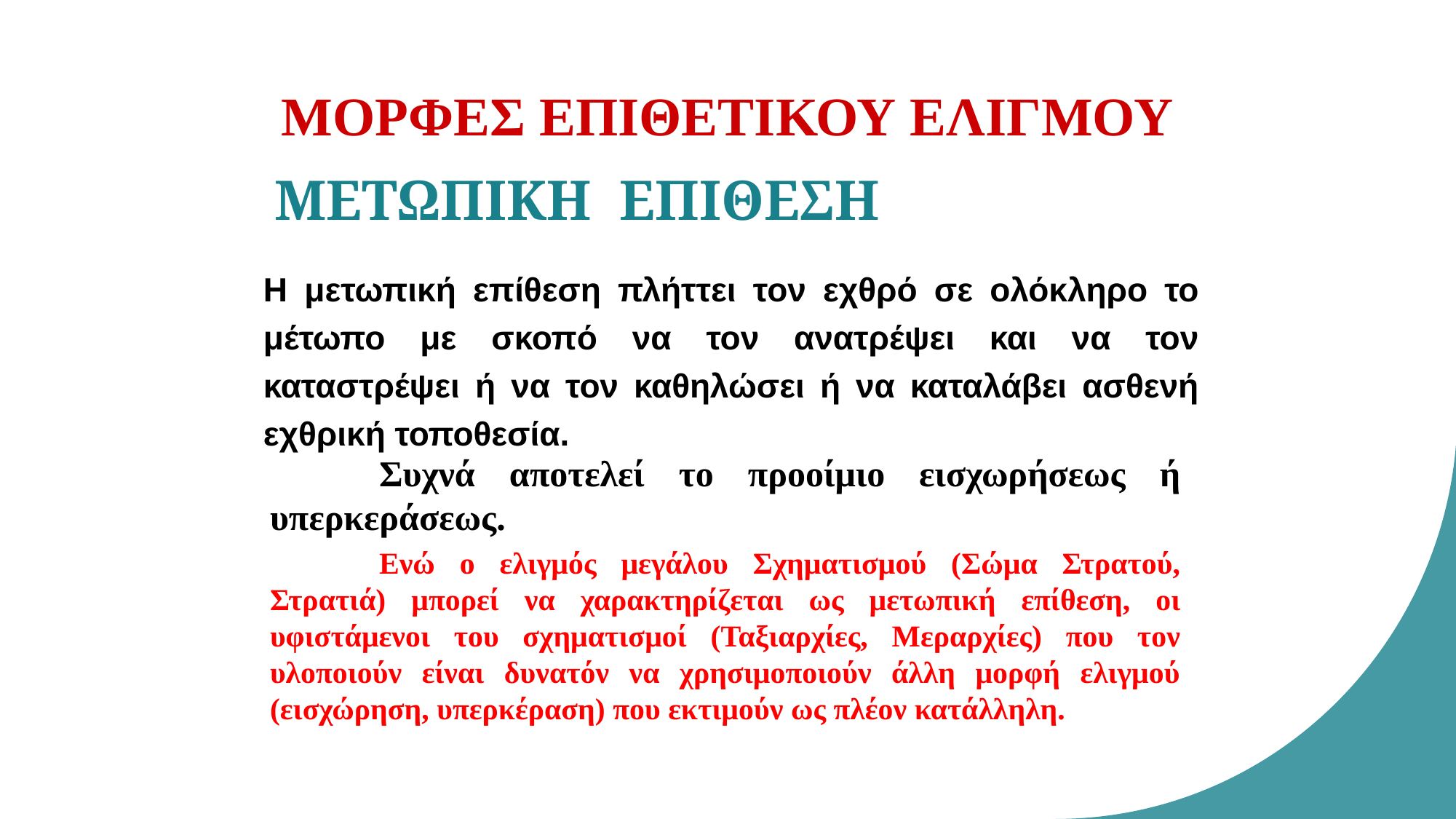

ΜΟΡΦΕΣ ΕΠΙΘΕΤΙΚΟΥ ΕΛΙΓΜΟΥ
# ΜΕΤΩΠΙΚΗ  ΕΠΙΘΕΣΗ
	Η μετωπική επίθεση πλήττει τον εχθρό σε ολόκληρο το μέτωπο με σκοπό να τον ανατρέψει και να τον καταστρέψει ή να τον καθηλώσει ή να καταλάβει ασθενή εχθρική τοποθεσία.
		Συχνά αποτελεί το προοίμιο εισχωρήσεως ή υπερκεράσεως.
 		Ενώ ο ελιγμός μεγάλου Σχηματισμού (Σώμα Στρατού, Στρατιά) μπορεί να χαρακτηρίζεται ως μετωπική επίθεση, οι υφιστάμενοι του σχηματισμοί (Ταξιαρχίες, Μεραρχίες) που τον υλοποιούν είναι δυνατόν να χρησιμοποιούν άλλη μορφή ελιγμού (εισχώρηση, υπερκέραση) που εκτιμούν ως πλέον κατάλληλη.